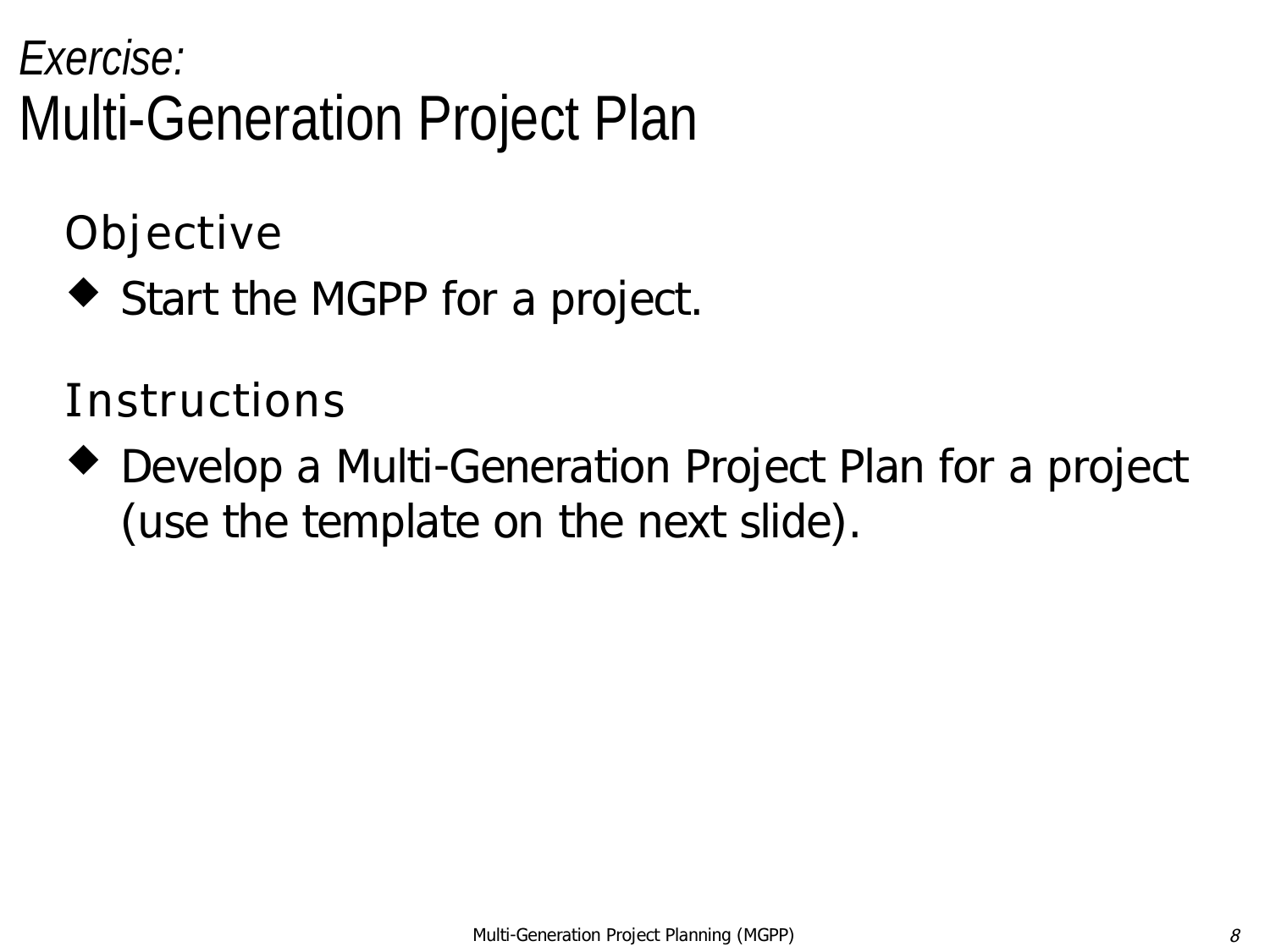

# Exercise: Multi-Generation Project Plan
Objective
Start the MGPP for a project.
Instructions
Develop a Multi-Generation Project Plan for a project (use the template on the next slide).
Multi-Generation Project Planning (MGPP)
8